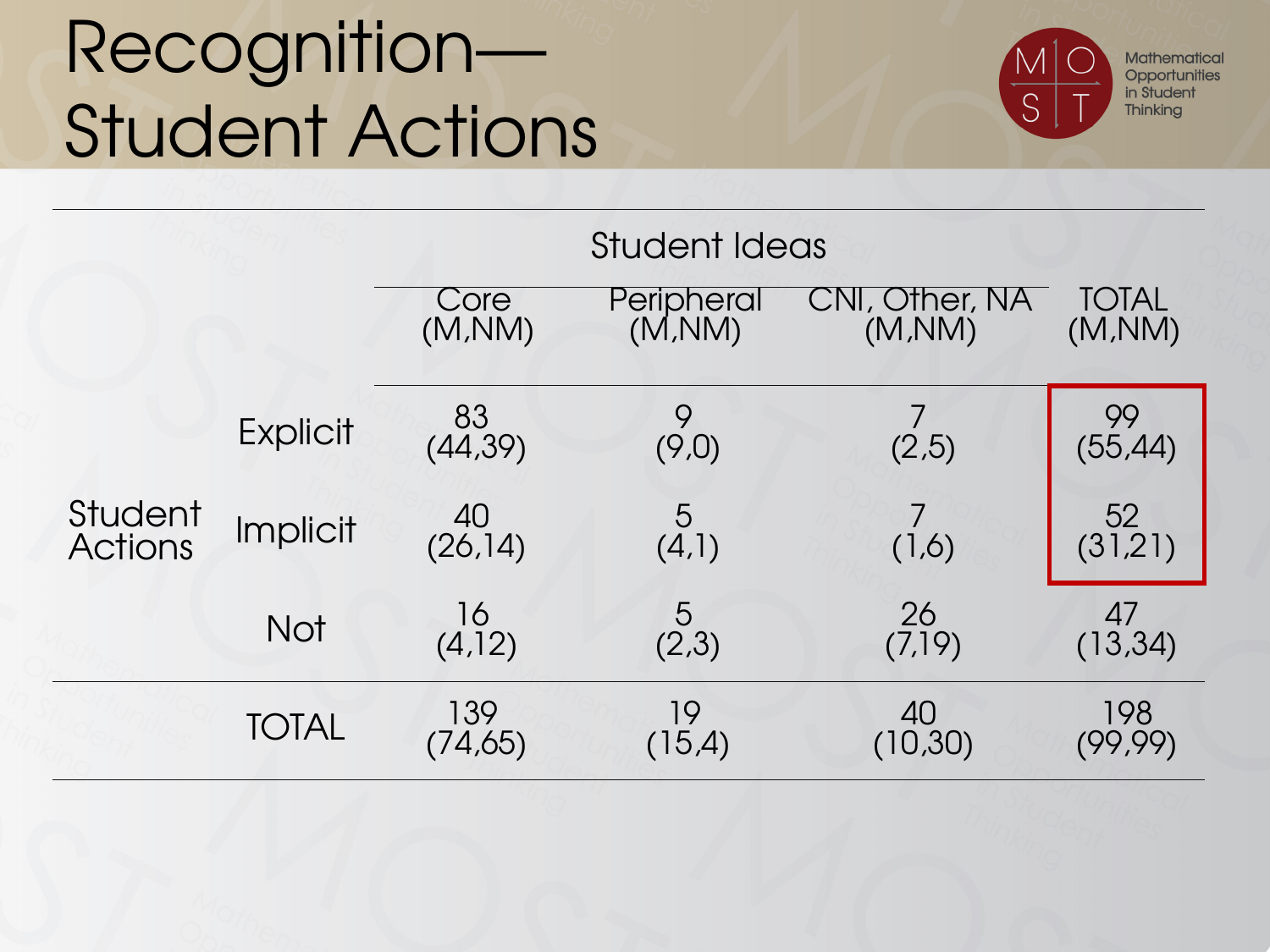

# Recognition— Student Actions
|  |  | Student Ideas |  |  |  |
| --- | --- | --- | --- | --- | --- |
|  |  | Core (M,NM) | Peripheral (M,NM) | CNI, Other, NA (M,NM) | TOTAL (M,NM) |
| Student Actions | Explicit | 83 (44,39) | 9 (9,0) | 7 (2,5) | 99 (55,44) |
|  | Implicit | 40 (26,14) | 5 (4,1) | 7 (1,6) | 52 (31,21) |
|  | Not | 16 (4,12) | 5 (2,3) | 26 (7,19) | 47 (13,34) |
|  | TOTAL | 139 (74,65) | 19 (15,4) | 40 (10,30) | 198 (99,99) |